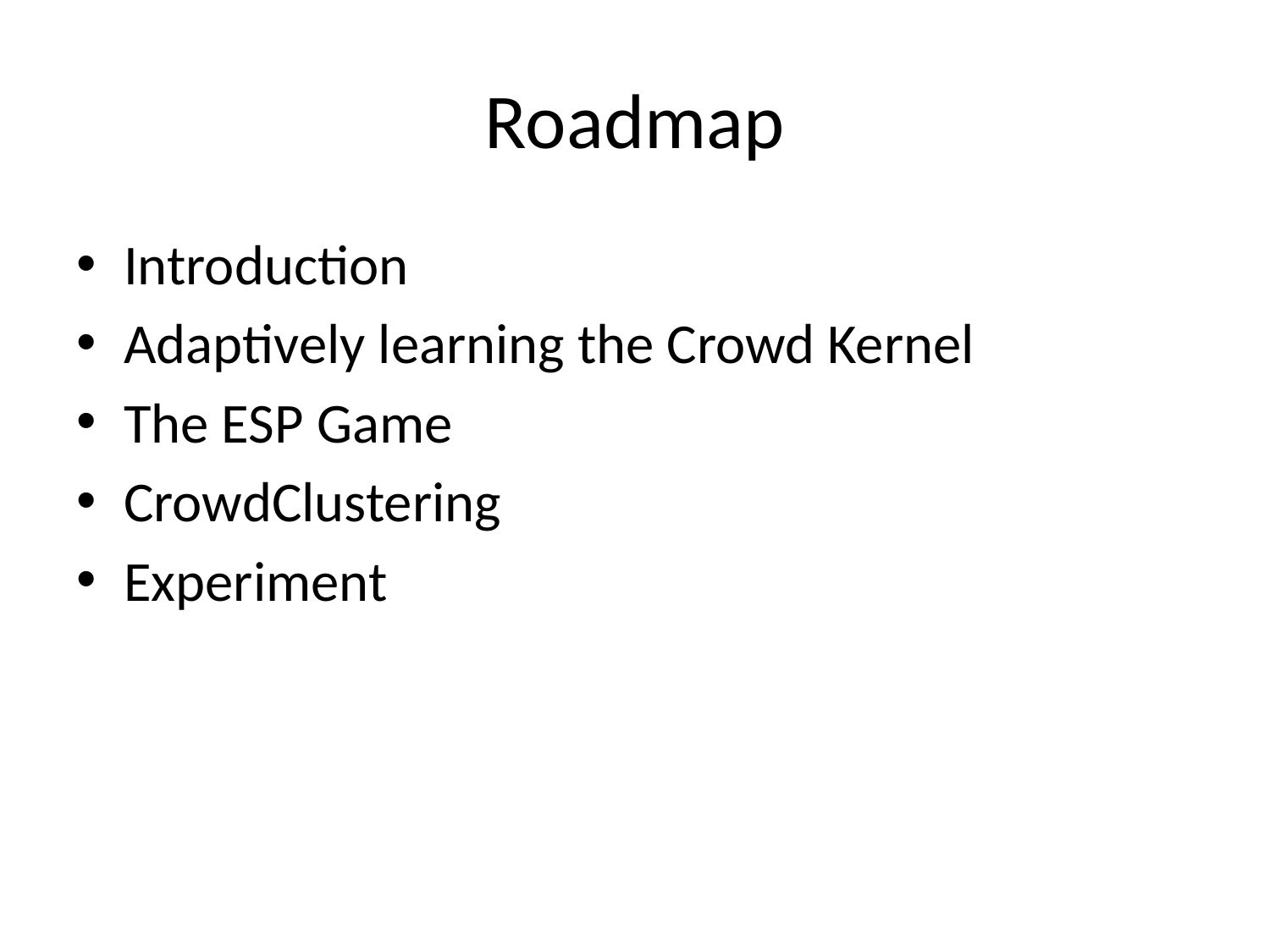

# Roadmap
Introduction
Adaptively learning the Crowd Kernel
The ESP Game
CrowdClustering
Experiment